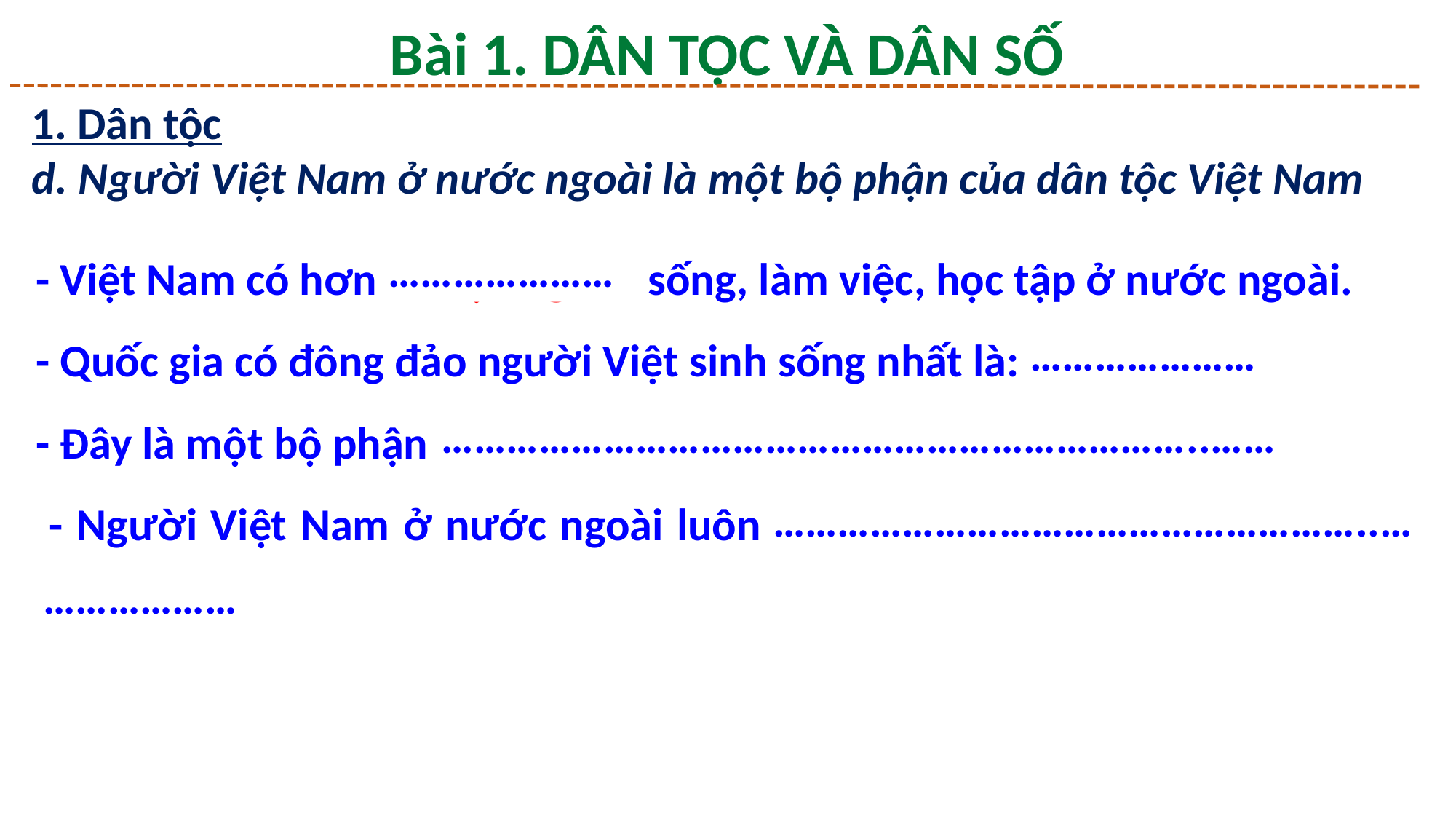

Bài 1. DÂN TỘC VÀ DÂN SỐ
1. Dân tộc
d. Người Việt Nam ở nước ngoài là một bộ phận của dân tộc Việt Nam
- Việt Nam có hơn 5 triệu người sống, làm việc, học tập ở nước ngoài.
- Quốc gia có đông đảo người Việt sinh sống nhất là: Hoa Kỳ.
- Đây là một bộ phận quan trọng của cộng đồng dân tộc Việt Nam.
 - Người Việt Nam ở nước ngoài luôn hướng về xây dựng quê hương, đất nước.
…………………
…………………
……………………………………………………………..……
………………………………………………..…
………………